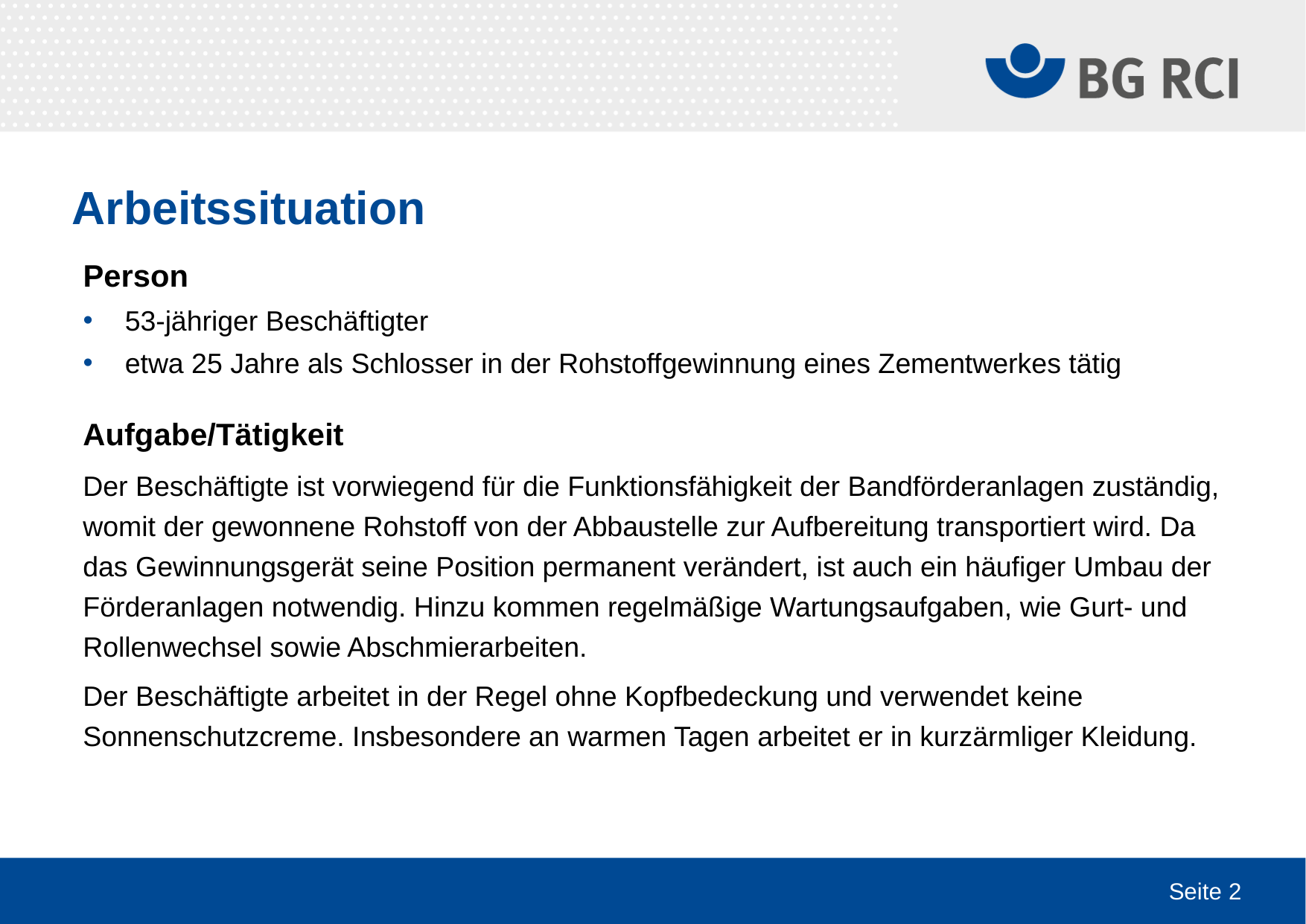

Arbeitssituation
Person
53-jähriger Beschäftigter
etwa 25 Jahre als Schlosser in der Rohstoffgewinnung eines Zementwerkes tätig
Aufgabe/Tätigkeit
Der Beschäftigte ist vorwiegend für die Funktionsfähigkeit der Bandförderanlagen zuständig, womit der gewonnene Rohstoff von der Abbaustelle zur Aufbereitung transportiert wird. Da das Gewinnungsgerät seine Position permanent verändert, ist auch ein häufiger Umbau der Förderanlagen notwendig. Hinzu kommen regelmäßige Wartungsaufgaben, wie Gurt- und Rollenwechsel sowie Abschmierarbeiten.
Der Beschäftigte arbeitet in der Regel ohne Kopfbedeckung und verwendet keine Sonnenschutzcreme. Insbesondere an warmen Tagen arbeitet er in kurzärmliger Kleidung.

Seite 2